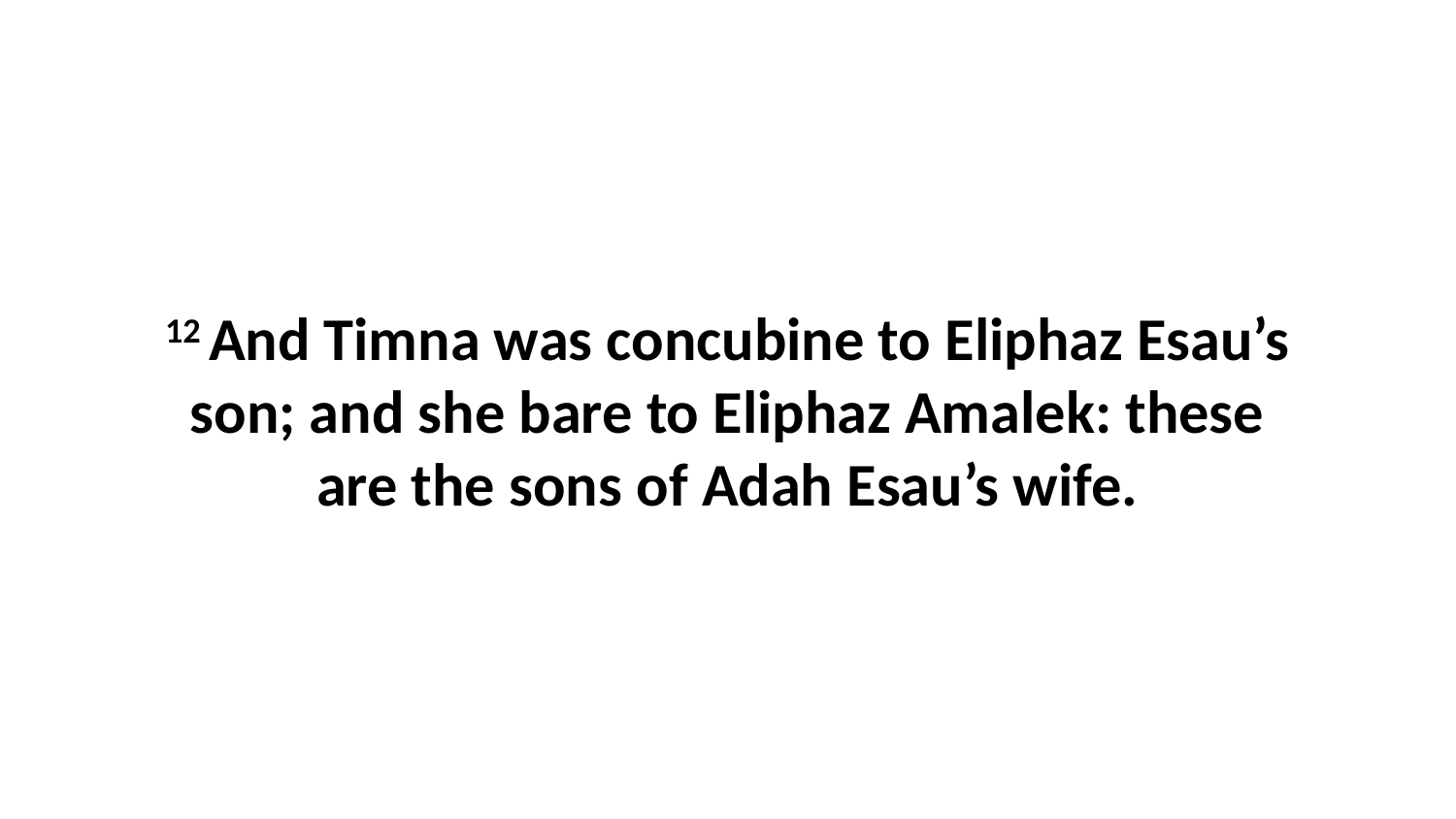

12 And Timna was concubine to Eliphaz Esau’s son; and she bare to Eliphaz Amalek: these are the sons of Adah Esau’s wife.